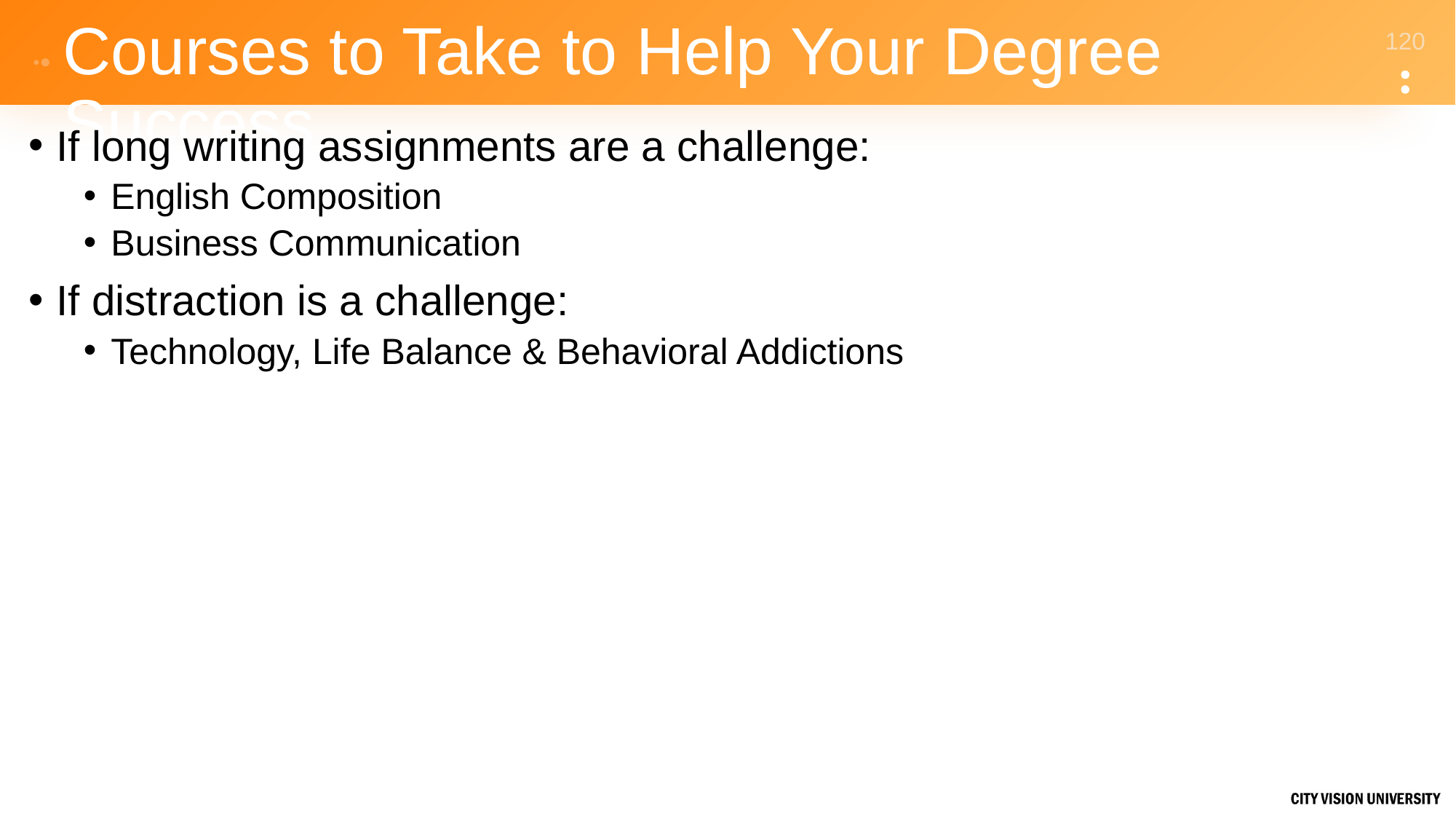

# Courses to Take to Help Your Degree Success
If long writing assignments are a challenge:
English Composition
Business Communication
If distraction is a challenge:
Technology, Life Balance & Behavioral Addictions